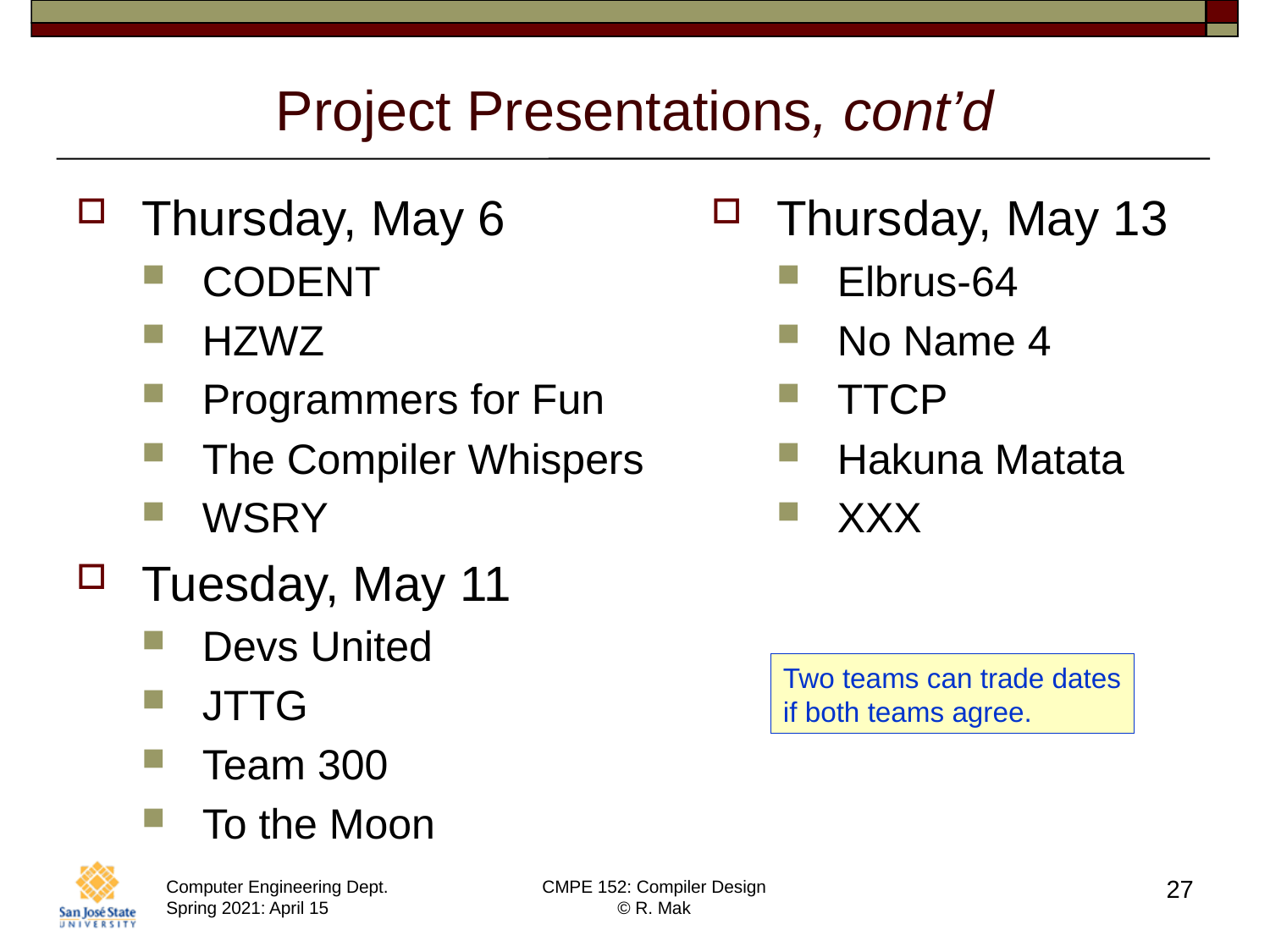

# Project Presentations, cont’d
Thursday, May 6
CODENT
HZWZ
Programmers for Fun
The Compiler Whispers
WSRY
Tuesday, May 11
Devs United
JTTG
Team 300
To the Moon

Thursday, May 13
Elbrus-64
No Name 4
TTCP
Hakuna Matata
XXX
Two teams can trade dates
if both teams agree.
27